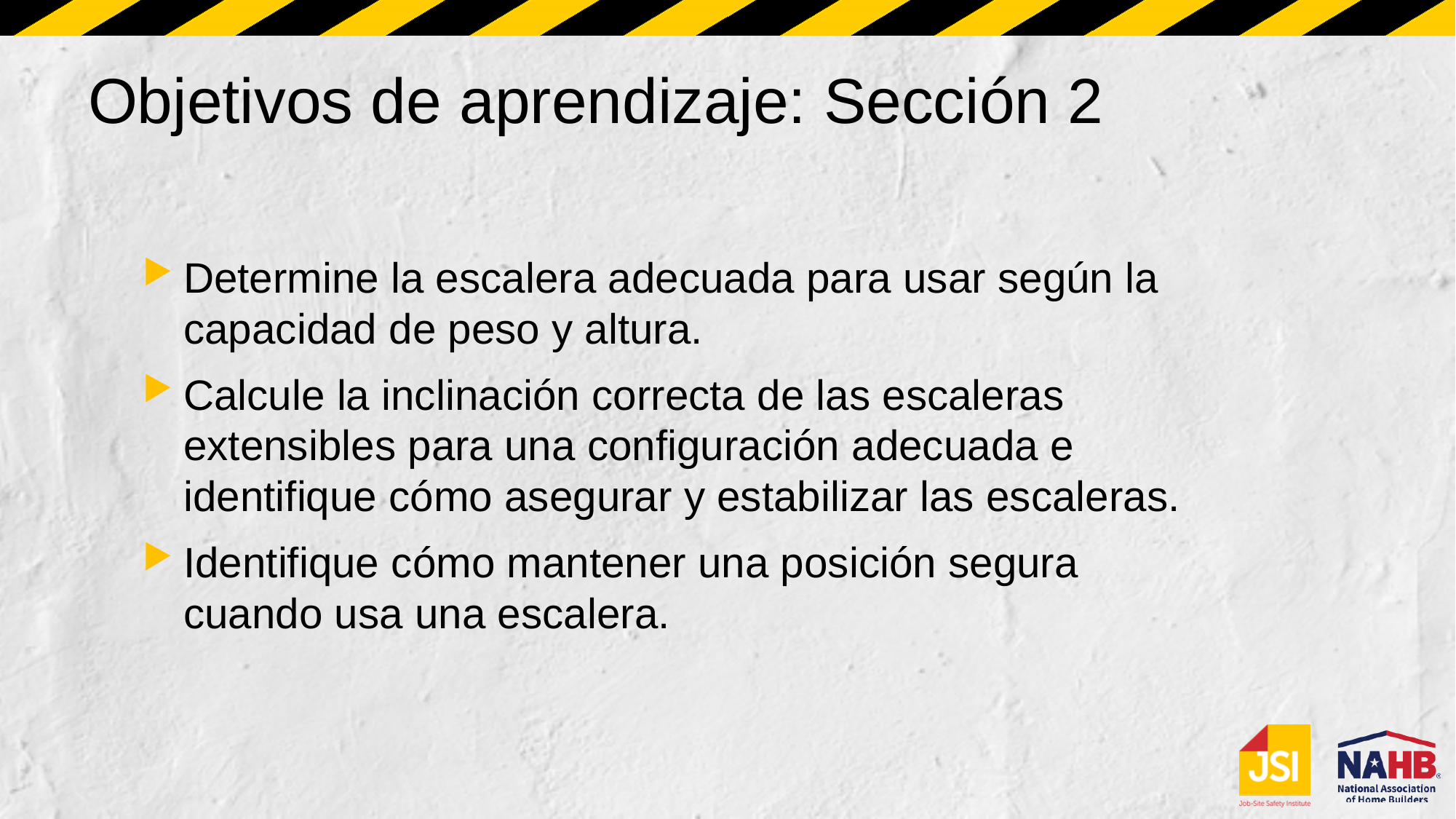

# Objetivos de aprendizaje: Sección 2
Determine la escalera adecuada para usar según la capacidad de peso y altura.
Calcule la inclinación correcta de las escaleras extensibles para una configuración adecuada e identifique cómo asegurar y estabilizar las escaleras.
Identifique cómo mantener una posición segura cuando usa una escalera.